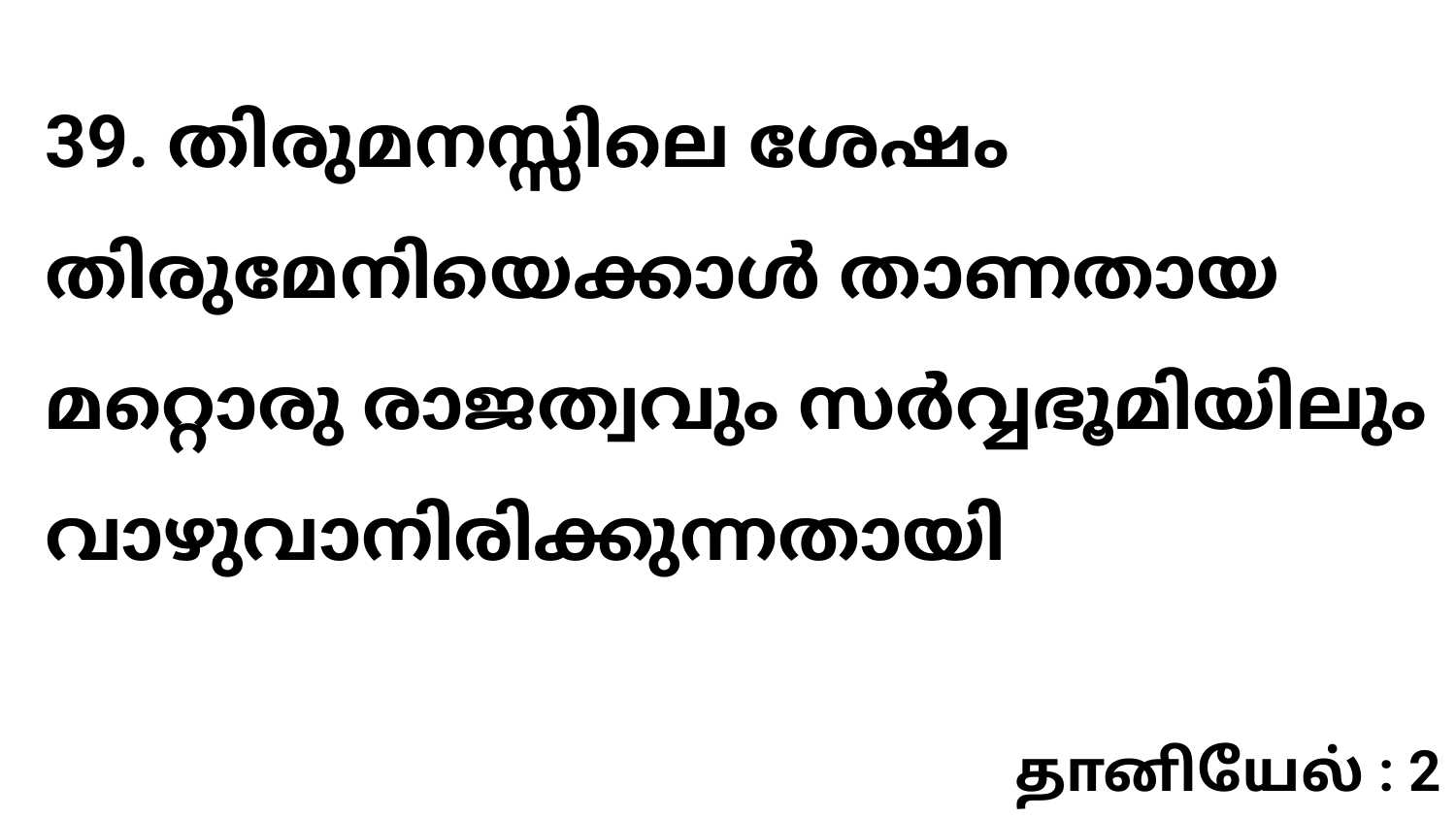

39. തിരുമനസ്സിലെ ശേഷം തിരുമേനിയെക്കാൾ താണതായ മറ്റൊരു രാജത്വവും സർവ്വഭൂമിയിലും വാഴുവാനിരിക്കുന്നതായി
தானியேல் : 2